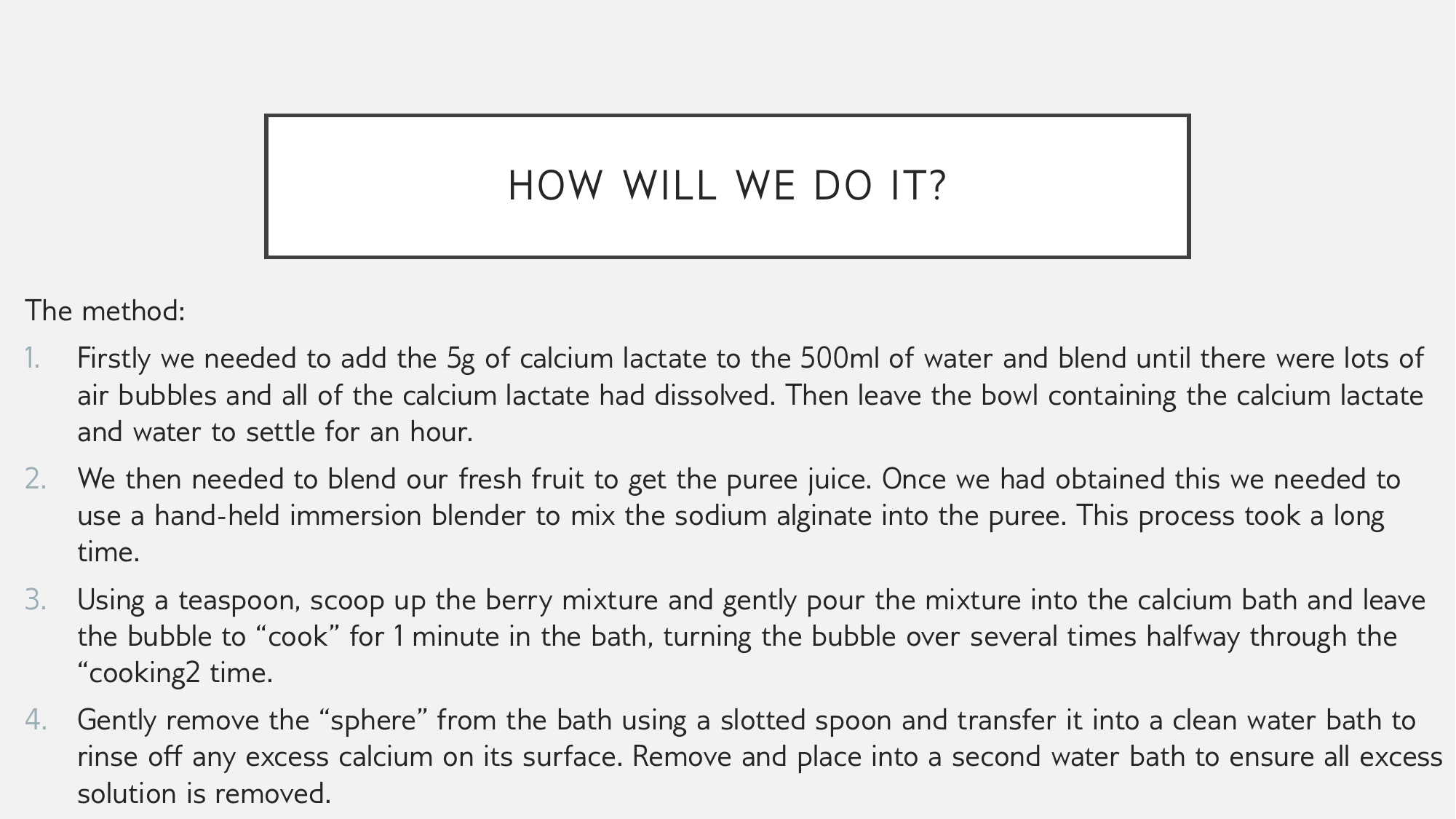

# How will we do it?
The method:
Firstly we needed to add the 5g of calcium lactate to the 500ml of water and blend until there were lots of air bubbles and all of the calcium lactate had dissolved. Then leave the bowl containing the calcium lactate and water to settle for an hour.
We then needed to blend our fresh fruit to get the puree juice. Once we had obtained this we needed to use a hand-held immersion blender to mix the sodium alginate into the puree. This process took a long time.
Using a teaspoon, scoop up the berry mixture and gently pour the mixture into the calcium bath and leave the bubble to “cook” for 1 minute in the bath, turning the bubble over several times halfway through the “cooking2 time.
Gently remove the “sphere” from the bath using a slotted spoon and transfer it into a clean water bath to rinse off any excess calcium on its surface. Remove and place into a second water bath to ensure all excess solution is removed.